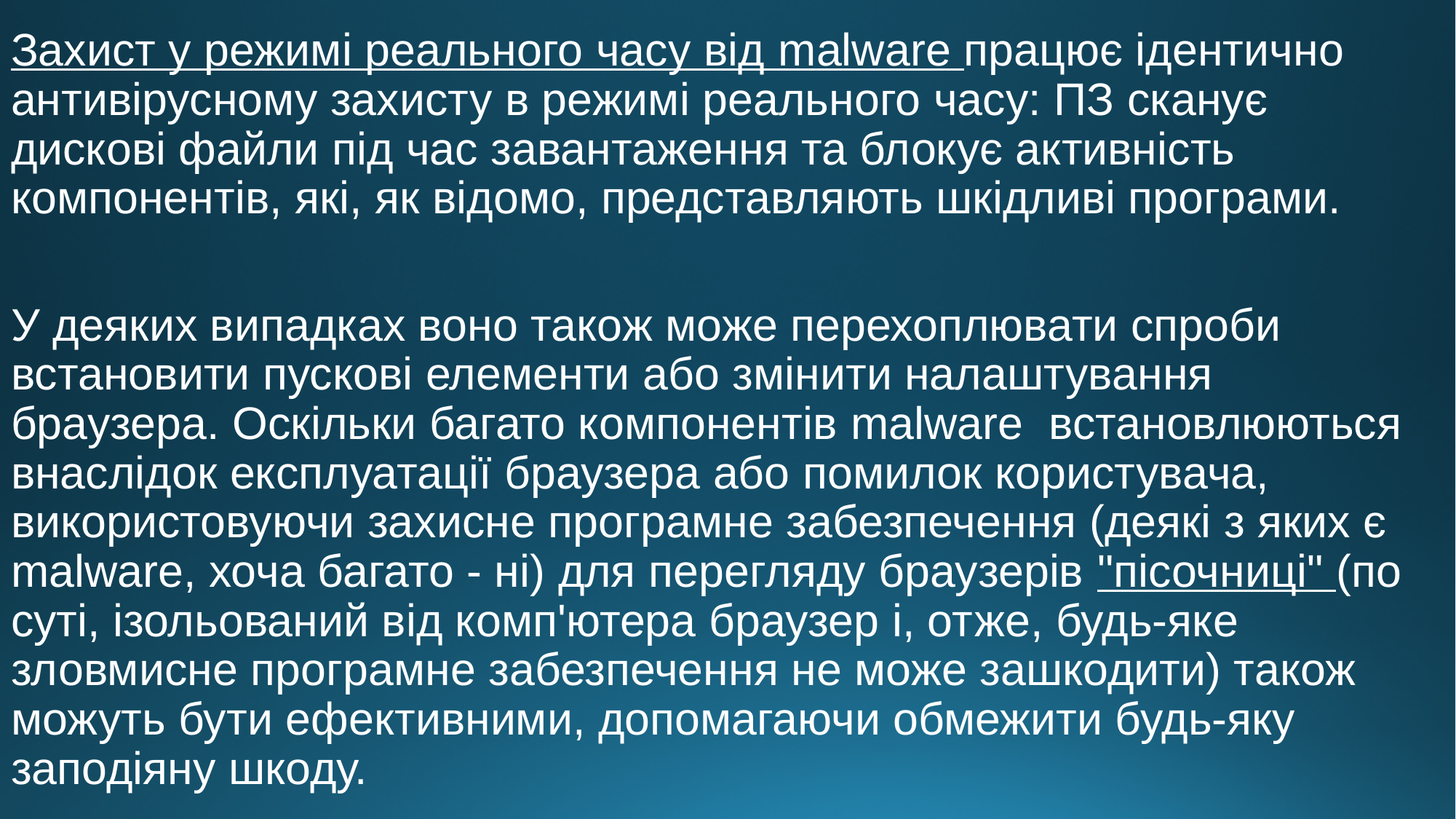

Захист у режимі реального часу від malware працює ідентично антивірусному захисту в режимі реального часу: ПЗ сканує дискові файли під час завантаження та блокує активність компонентів, які, як відомо, представляють шкідливі програми.

У деяких випадках воно також може перехоплювати спроби встановити пускові елементи або змінити налаштування браузера. Оскільки багато компонентів malware  встановлюються внаслідок експлуатації браузера або помилок користувача, використовуючи захисне програмне забезпечення (деякі з яких є malware, хоча багато - ні) для перегляду браузерів "пісочниці" (по суті, ізольований від комп'ютера браузер і, отже, будь-яке зловмисне програмне забезпечення не може зашкодити) також можуть бути ефективними, допомагаючи обмежити будь-яку заподіяну шкоду.